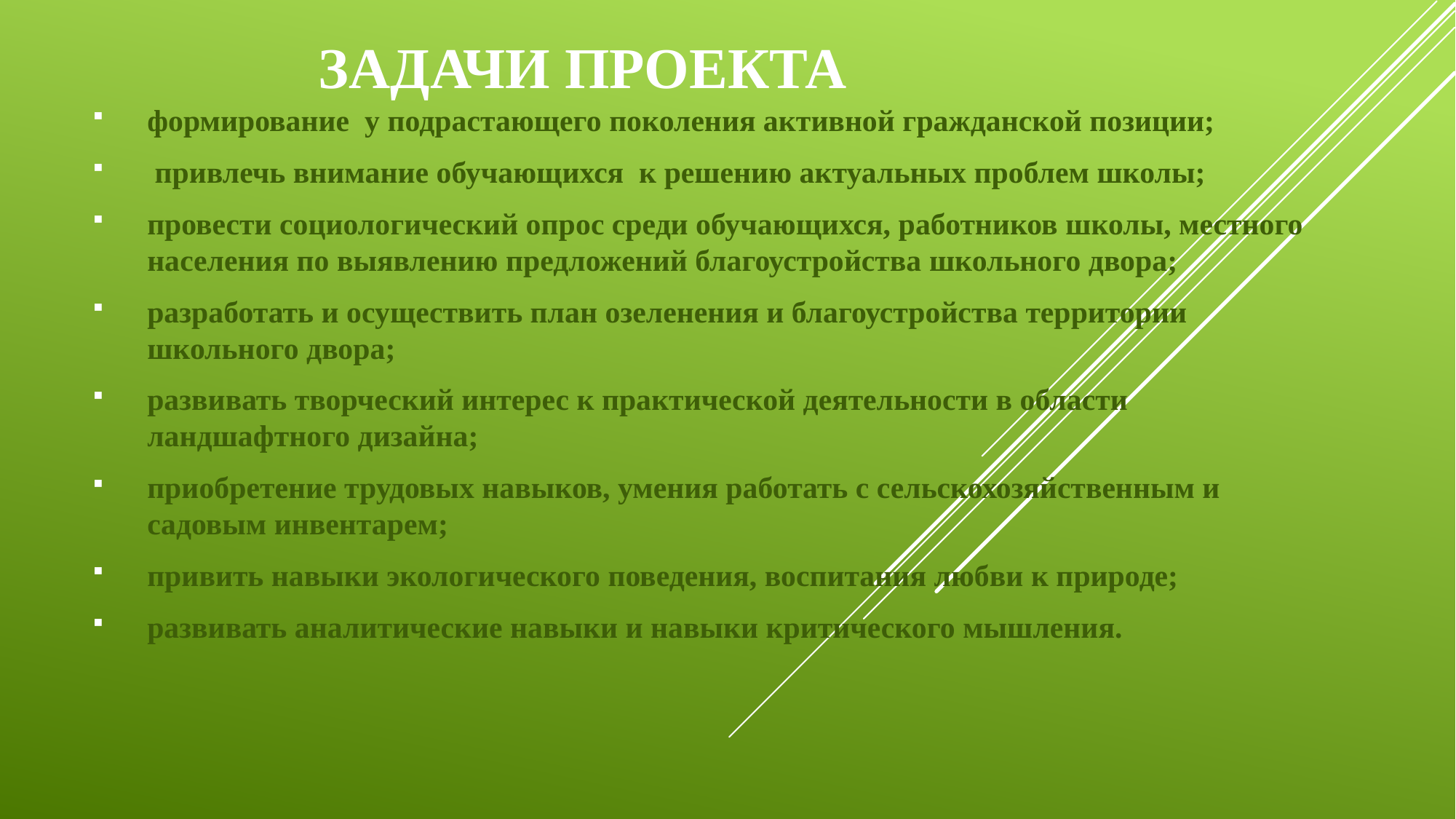

# Задачи проекта
формирование  у подрастающего поколения активной гражданской позиции;
 привлечь внимание обучающихся  к решению актуальных проблем школы;
провести социологический опрос среди обучающихся, работников школы, местного населения по выявлению предложений благоустройства школьного двора;
разработать и осуществить план озеленения и благоустройства территории школьного двора;
развивать творческий интерес к практической деятельности в области ландшафтного дизайна;
приобретение трудовых навыков, умения работать с сельскохозяйственным и садовым инвентарем;
привить навыки экологического поведения, воспитания любви к природе;
развивать аналитические навыки и навыки критического мышления.